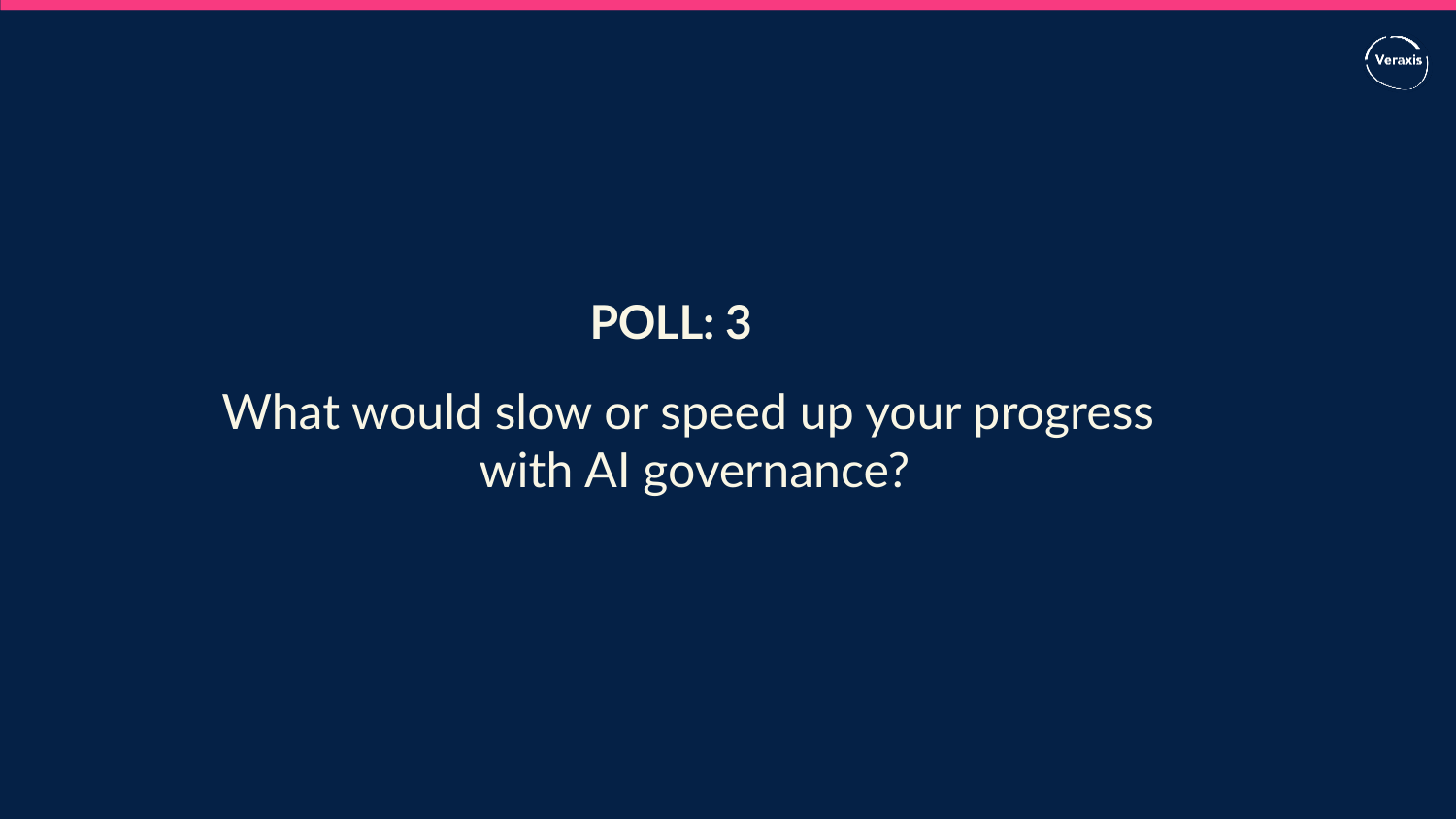

POLL: 3
What would slow or speed up your progress
with AI governance?